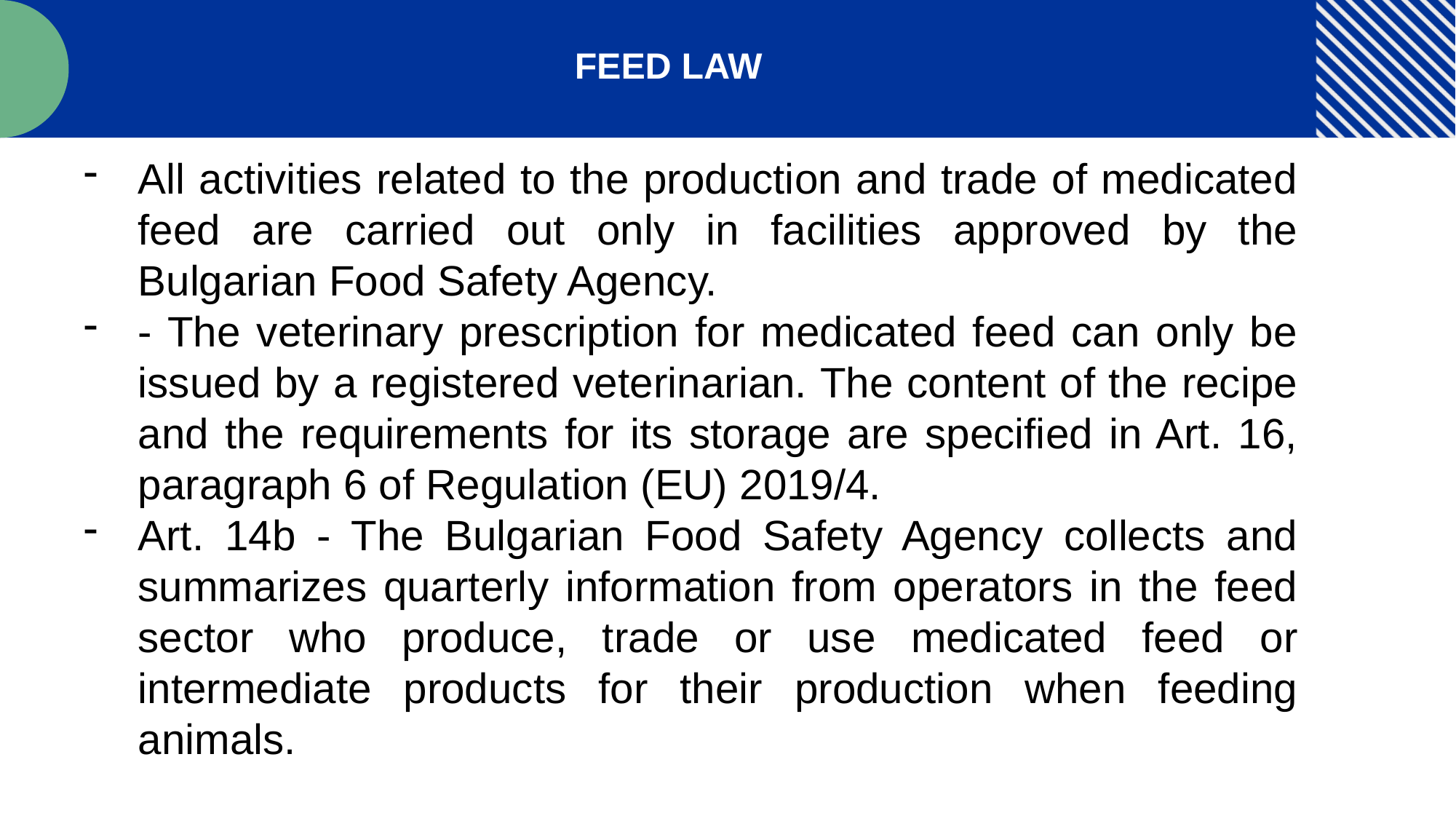

FEED LAW

All activities related to the production and trade of medicated feed are carried out only in facilities approved by the Bulgarian Food Safety Agency.
- The veterinary prescription for medicated feed can only be issued by a registered veterinarian. The content of the recipe and the requirements for its storage are specified in Art. 16, paragraph 6 of Regulation (EU) 2019/4.
Art. 14b - The Bulgarian Food Safety Agency collects and summarizes quarterly information from operators in the feed sector who produce, trade or use medicated feed or intermediate products for their production when feeding animals.